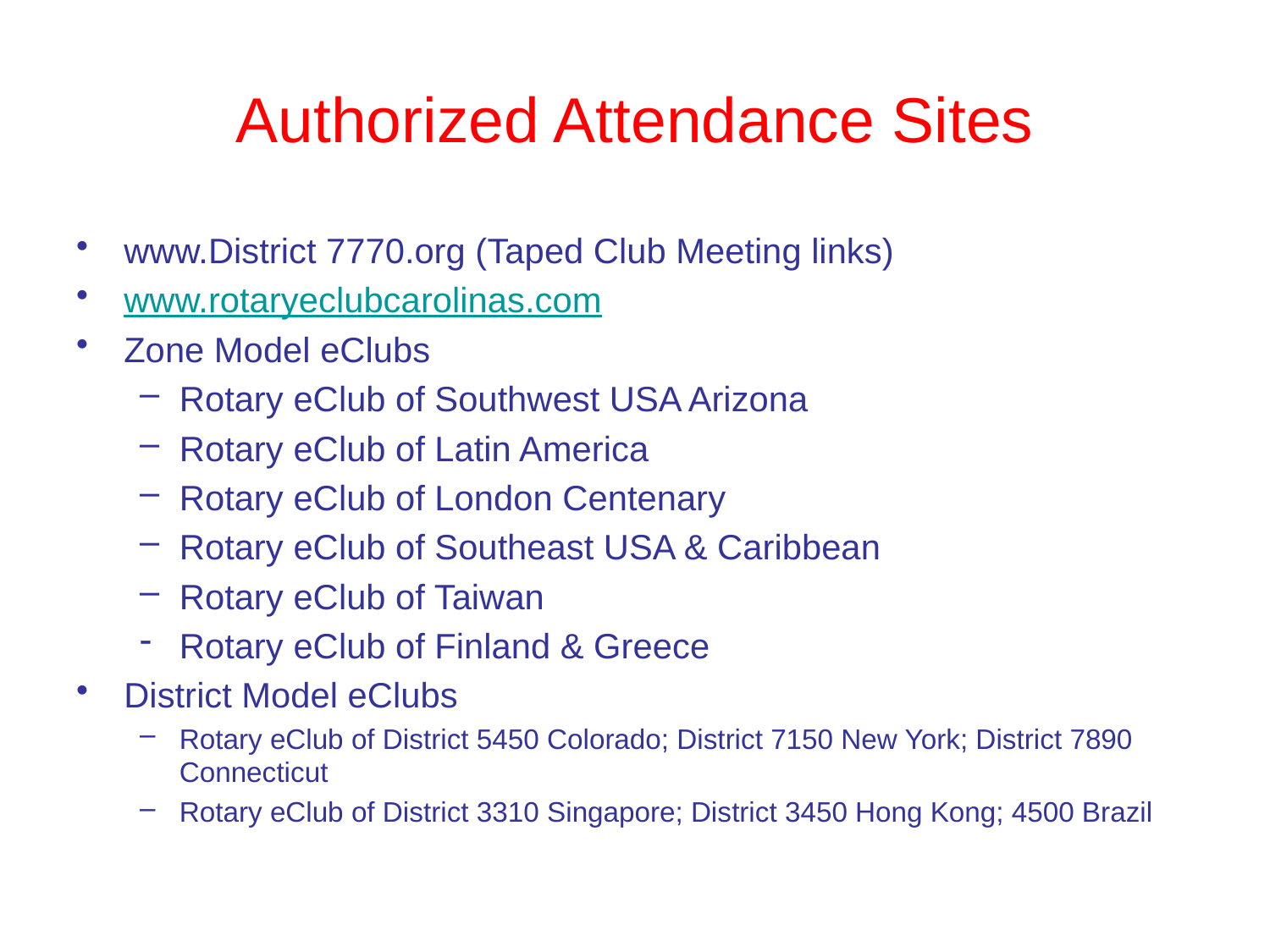

# Authorized Attendance Sites
www.District 7770.org (Taped Club Meeting links)
www.rotaryeclubcarolinas.com
Zone Model eClubs
Rotary eClub of Southwest USA Arizona
Rotary eClub of Latin America
Rotary eClub of London Centenary
Rotary eClub of Southeast USA & Caribbean
Rotary eClub of Taiwan
Rotary eClub of Finland & Greece
District Model eClubs
Rotary eClub of District 5450 Colorado; District 7150 New York; District 7890 Connecticut
Rotary eClub of District 3310 Singapore; District 3450 Hong Kong; 4500 Brazil